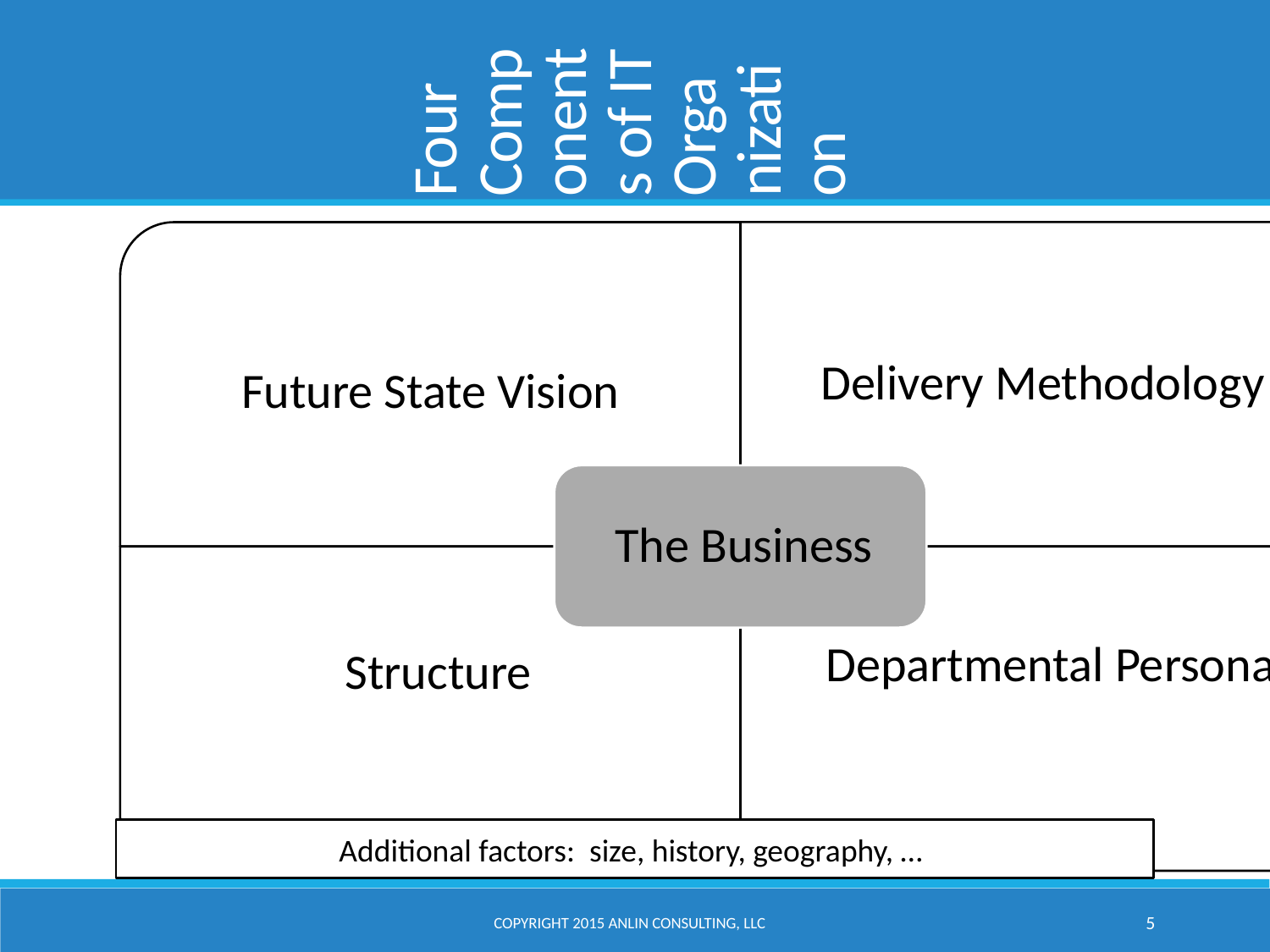

# Four Components of IT Organization
Future State Vision
Delivery Methodology
Structure

Departmental Persona

The Business
Additional factors:  size, history, geography, …